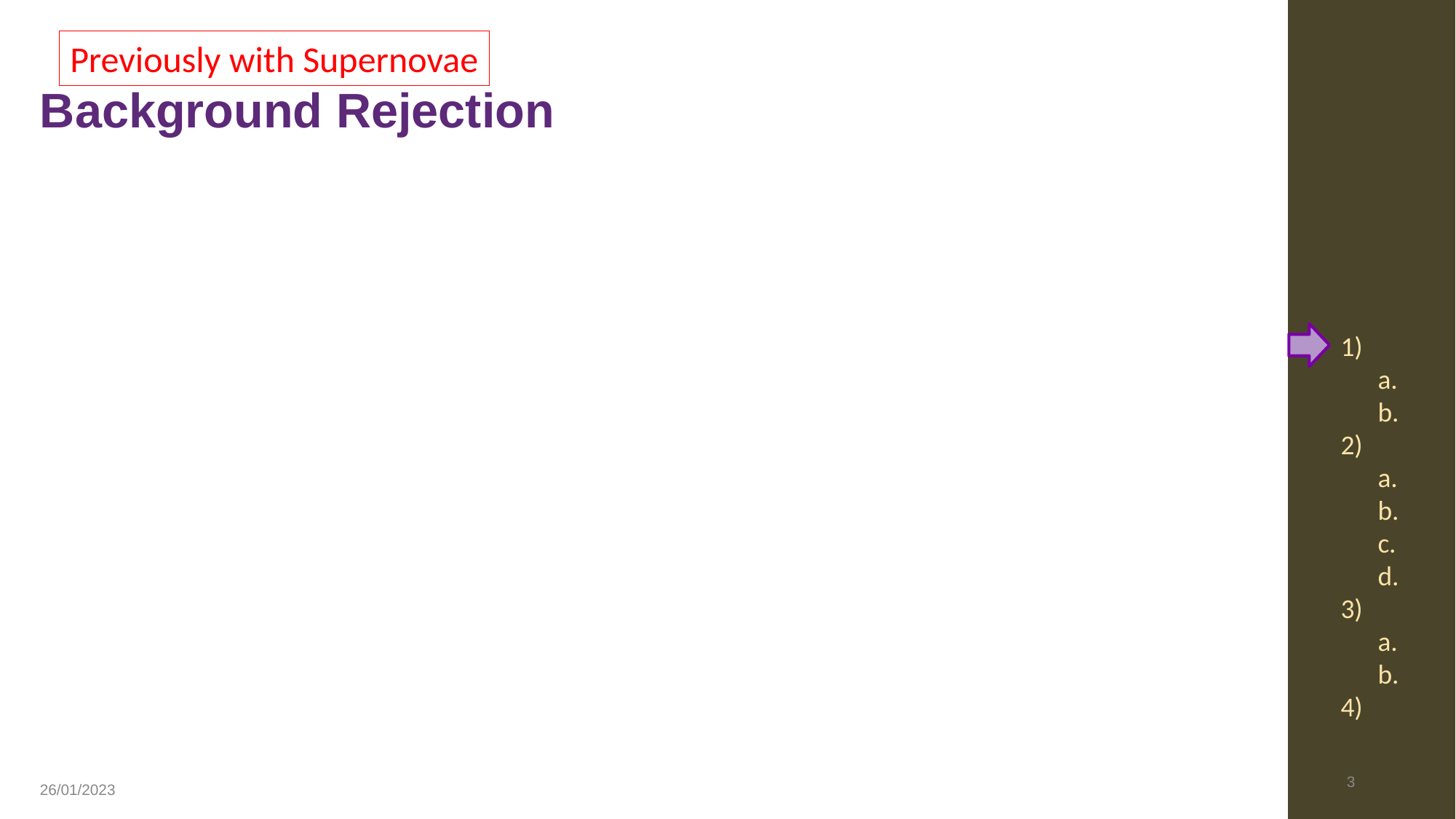

Previously with Supernovae
# Background Rejection
1)
      a.
      b.
2)
      a.
      b.
      c.
      d.
3)
      a.
      b.
4)

3
26/01/2023
3